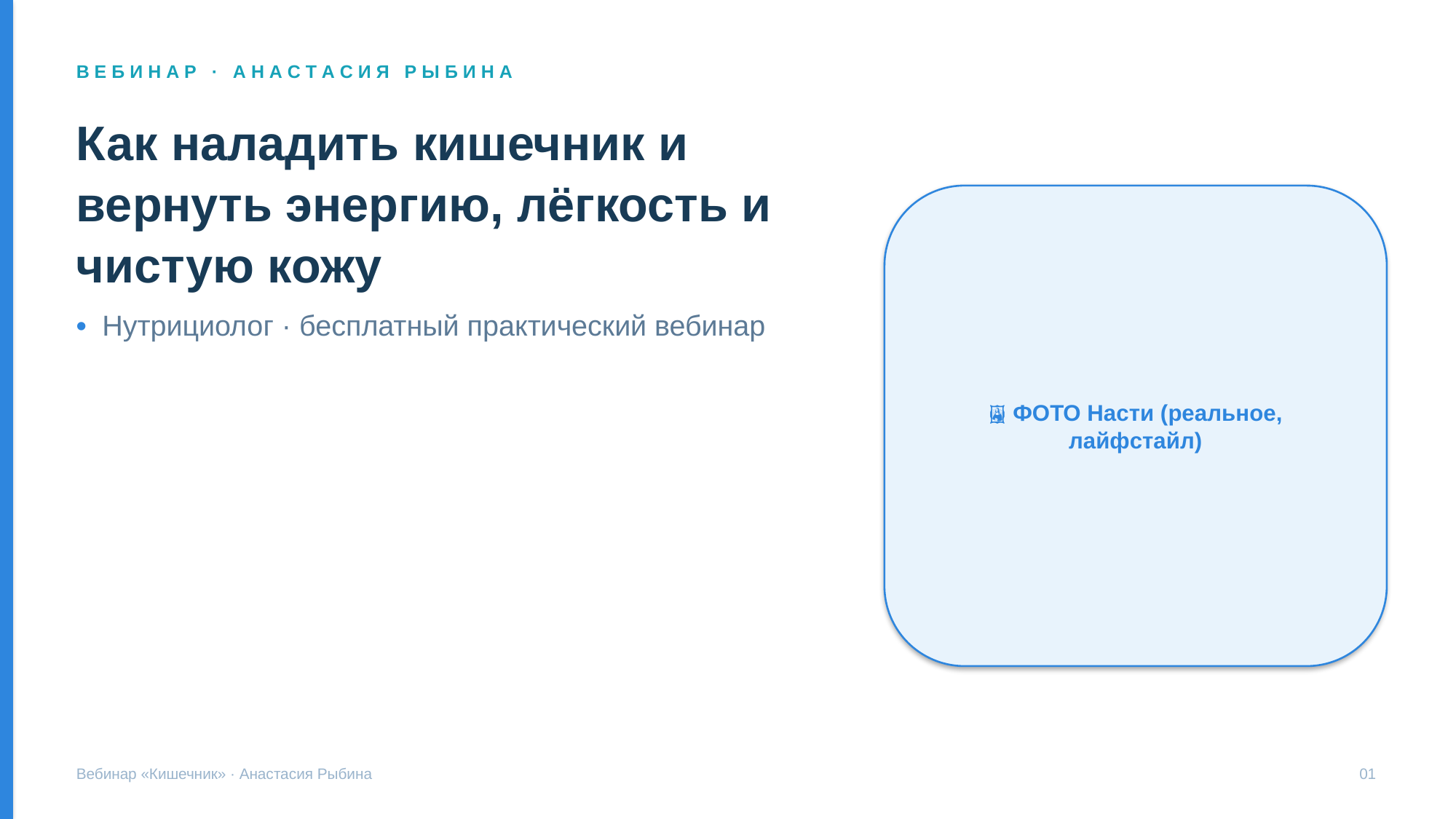

В Е Б И Н А Р   ·   А Н А С Т А С И Я   Р Ы Б И Н А
Как наладить кишечник и вернуть энергию, лёгкость и чистую кожу
🖼️ ФОТО Насти (реальное, лайфстайл)
•  Нутрициолог · бесплатный практический вебинар
Вебинар «Кишечник» · Анастасия Рыбина
01